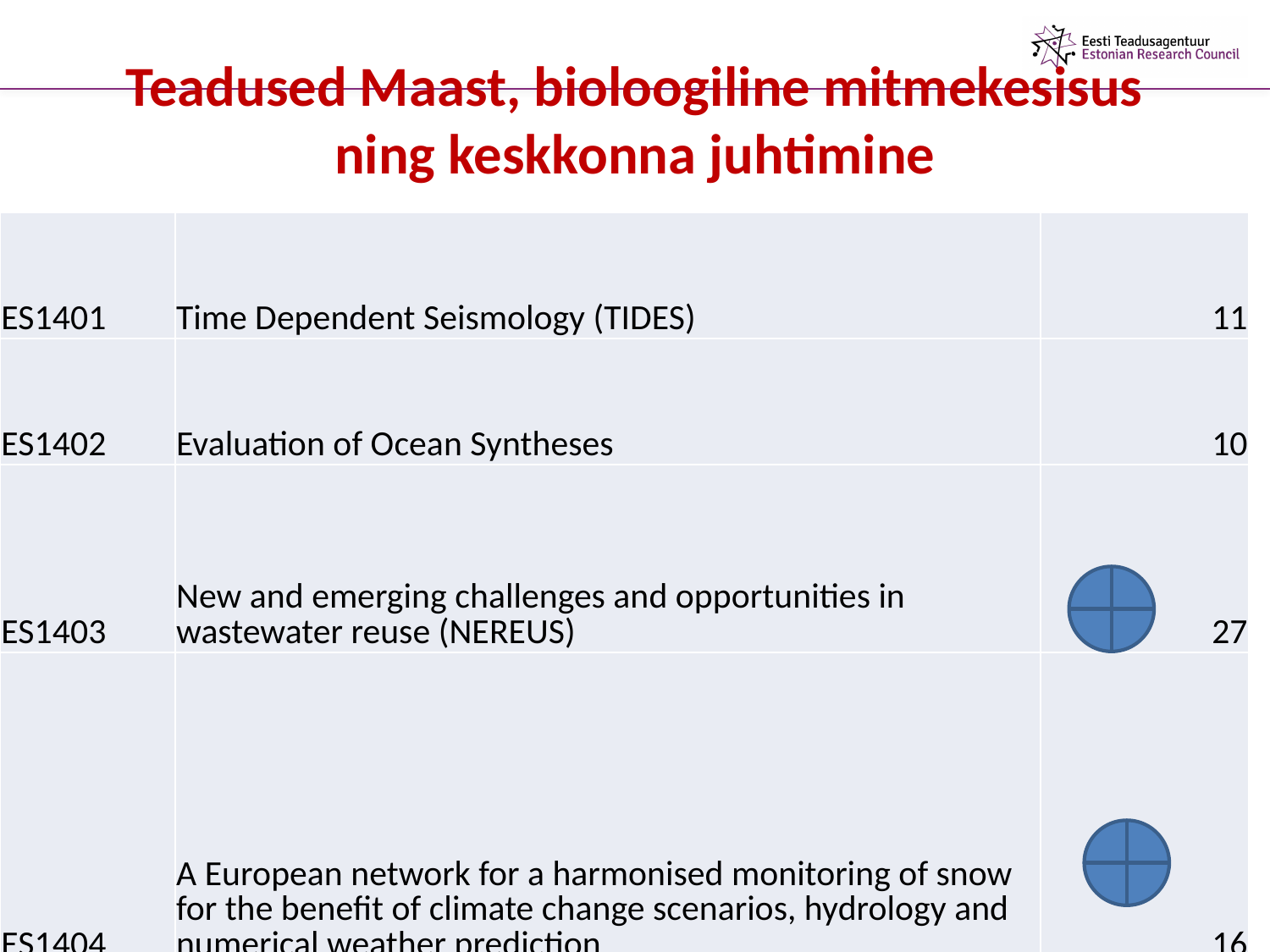

# Teadused Maast, bioloogiline mitmekesisus ning keskkonna juhtimine
| ES1401 | Time Dependent Seismology (TIDES) | 11 |
| --- | --- | --- |
| ES1402 | Evaluation of Ocean Syntheses | 10 |
| ES1403 | New and emerging challenges and opportunities in wastewater reuse (NEREUS) | 27 |
| ES1404 | A European network for a harmonised monitoring of snow for the benefit of climate change scenarios, hydrology and numerical weather prediction | 16 |